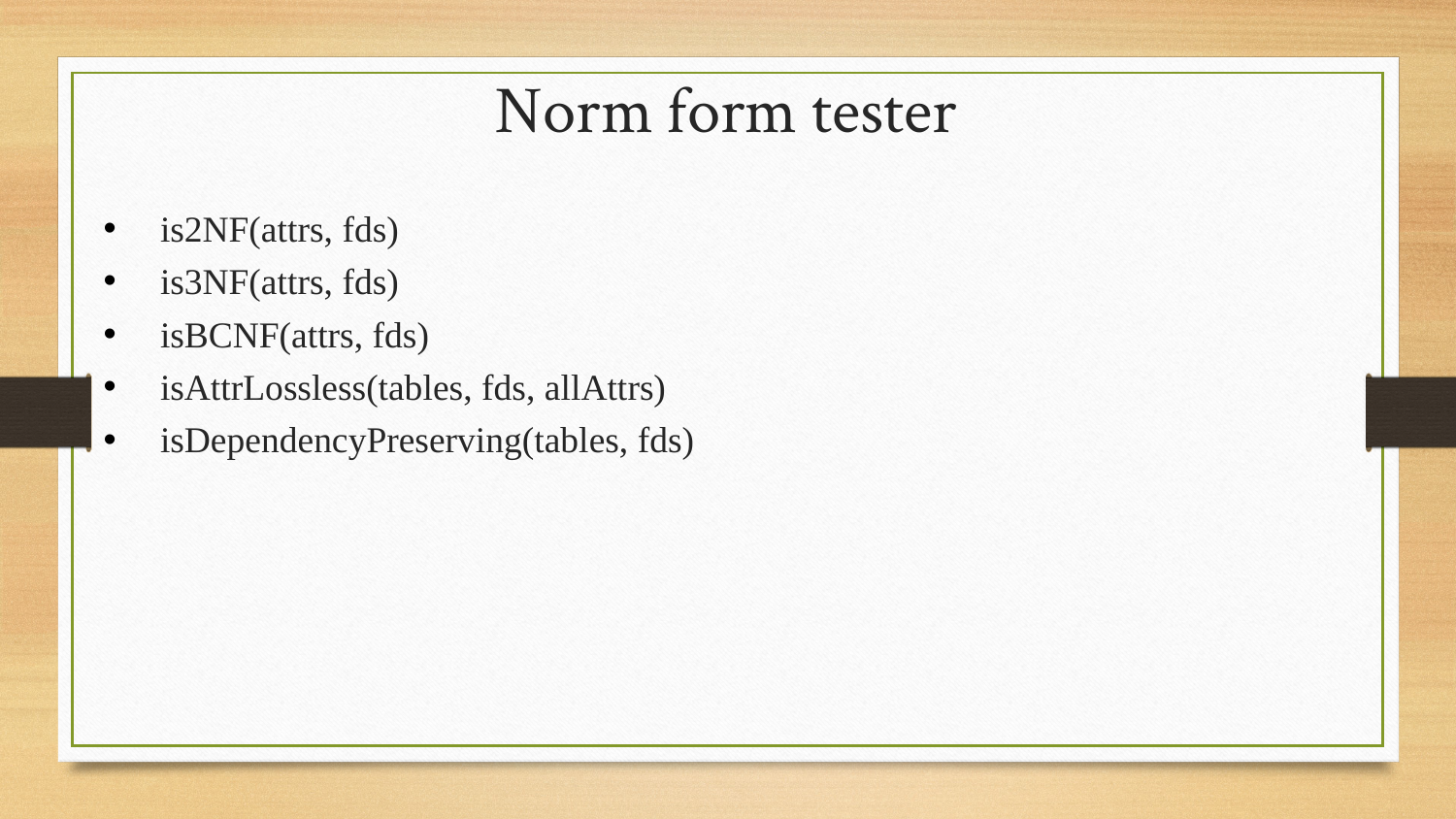

# Norm form tester
is2NF(attrs, fds)
is3NF(attrs, fds)
isBCNF(attrs, fds)
isAttrLossless(tables, fds, allAttrs)
isDependencyPreserving(tables, fds)